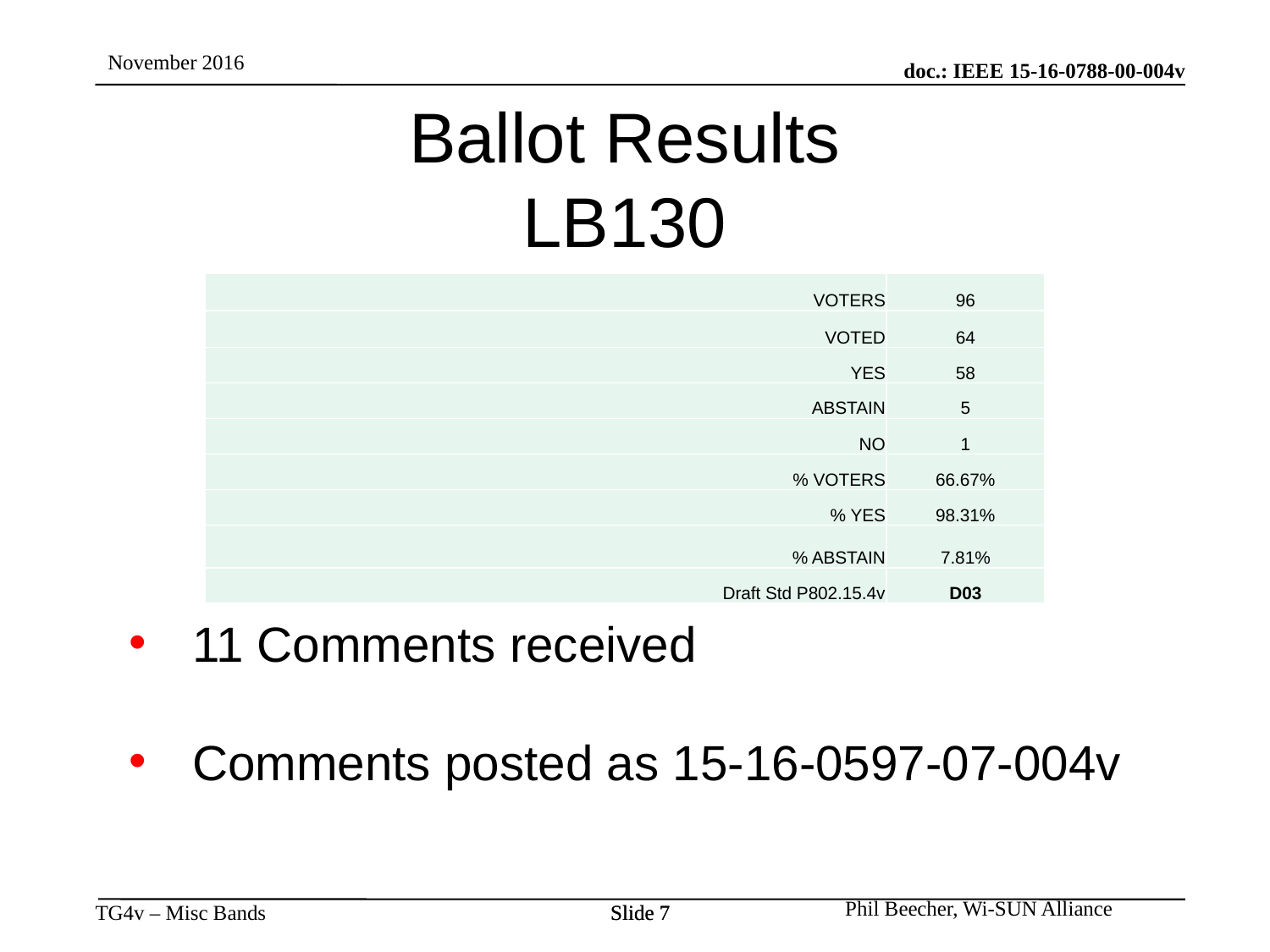

Ballot Results
LB130
| VOTERS | 96 |
| --- | --- |
| VOTED | 64 |
| YES | 58 |
| ABSTAIN | 5 |
| NO | 1 |
| % VOTERS | 66.67% |
| % YES | 98.31% |
| % ABSTAIN | 7.81% |
| Draft Std P802.15.4v | D03 |
11 Comments received

Comments posted as 15-16-0597-07-004v

Slide 7
Slide 7